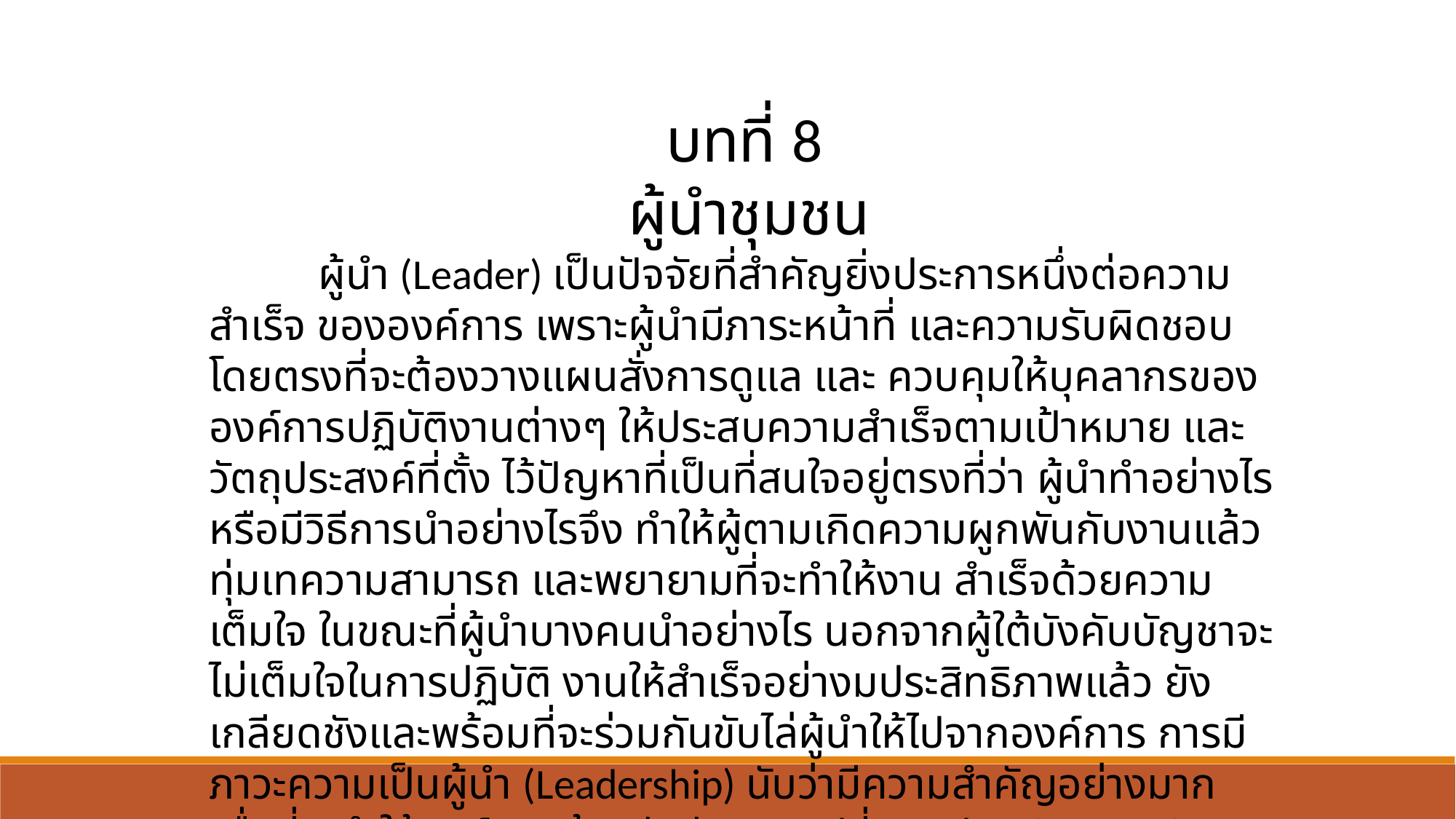

บทที่ 8
   ผู้นำชุมชน
	ผู้นำ (Leader) เป็นปัจจัยที่สำคัญยิ่งประการหนึ่งต่อความสำเร็จ ขององค์การ เพราะผู้นำมีภาระหน้าที่ และความรับผิดชอบโดยตรงที่จะต้องวางแผนสั่งการดูแล และ ควบคุมให้บุคลากรขององค์การปฏิบัติงานต่างๆ ให้ประสบความสำเร็จตามเป้าหมาย และวัตถุประสงค์ที่ตั้ง ไว้ปัญหาที่เป็นที่สนใจอยู่ตรงที่ว่า ผู้นำทำอย่างไรหรือมีวิธีการนำอย่างไรจึง ทำให้ผู้ตามเกิดความผูกพันกับงานแล้วทุ่มเทความสามารถ และพยายามที่จะทำให้งาน สำเร็จด้วยความเต็มใจ ในขณะที่ผู้นำบางคนนำอย่างไร นอกจากผู้ใต้บังคับบัญชาจะไม่เต็มใจในการปฏิบัติ งานให้สำเร็จอย่างมประสิทธิภาพแล้ว ยังเกลียดชังและพร้อมที่จะร่วมกันขับไล่ผู้นำให้ไปจากองค์การ การมี ภาวะความเป็นผู้นำ (Leadership) นับว่ามีความสำคัญอย่างมาก เพื่อที่จะทำให้องค์กรพร้อมรับกับการ เปลี่ยนแปลง (Change)  (Bhutanaro, 2017)